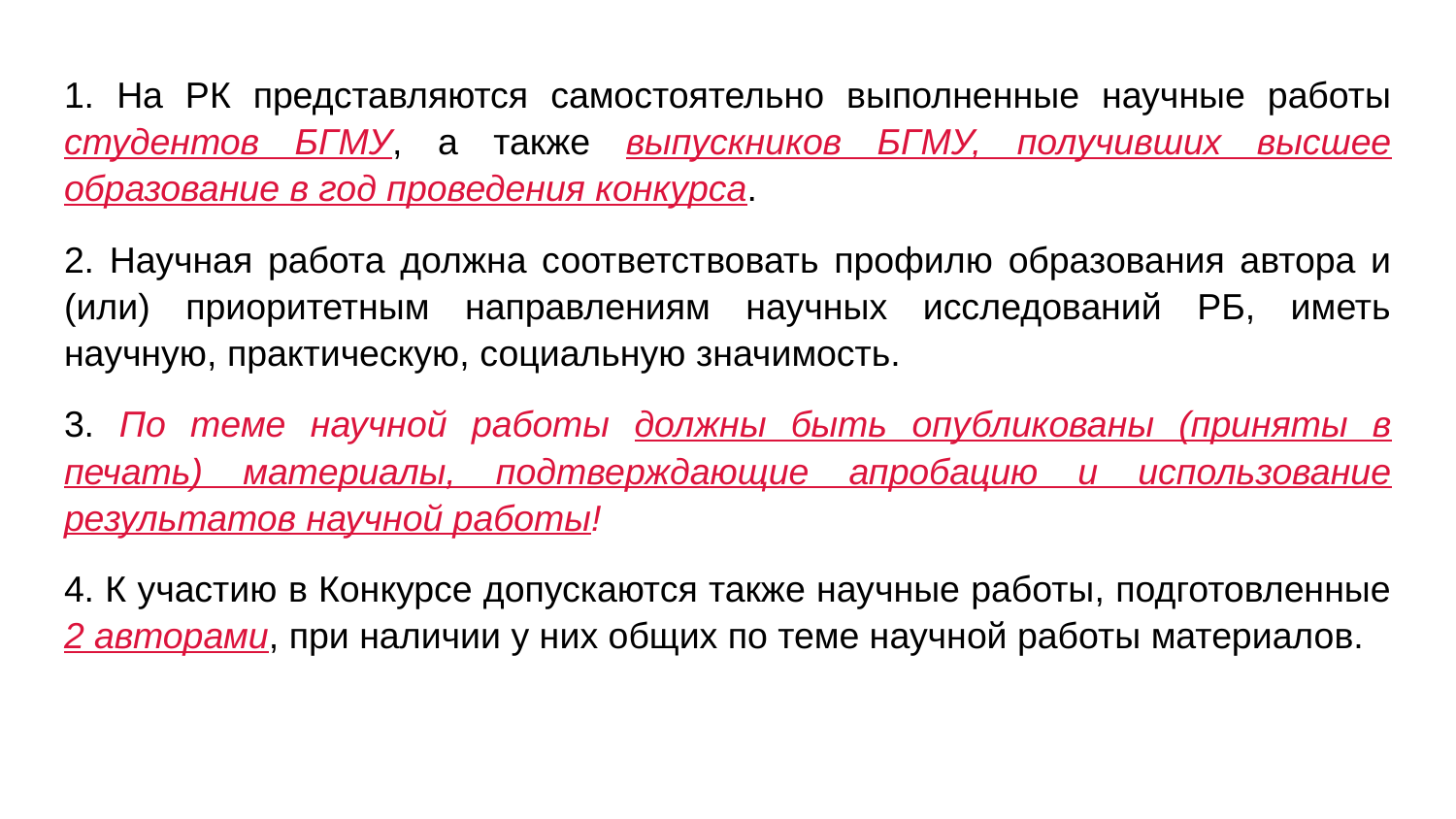

1. На РК представляются самостоятельно выполненные научные работы студентов БГМУ, а также выпускников БГМУ, получивших высшее образование в год проведения конкурса.
2. Научная работа должна соответствовать профилю образования автора и (или) приоритетным направлениям научных исследований РБ, иметь научную, практическую, социальную значимость.
3. По теме научной работы должны быть опубликованы (приняты в печать) материалы, подтверждающие апробацию и использование результатов научной работы!
4. К участию в Конкурсе допускаются также научные работы, подготовленные 2 авторами, при наличии у них общих по теме научной работы материалов.